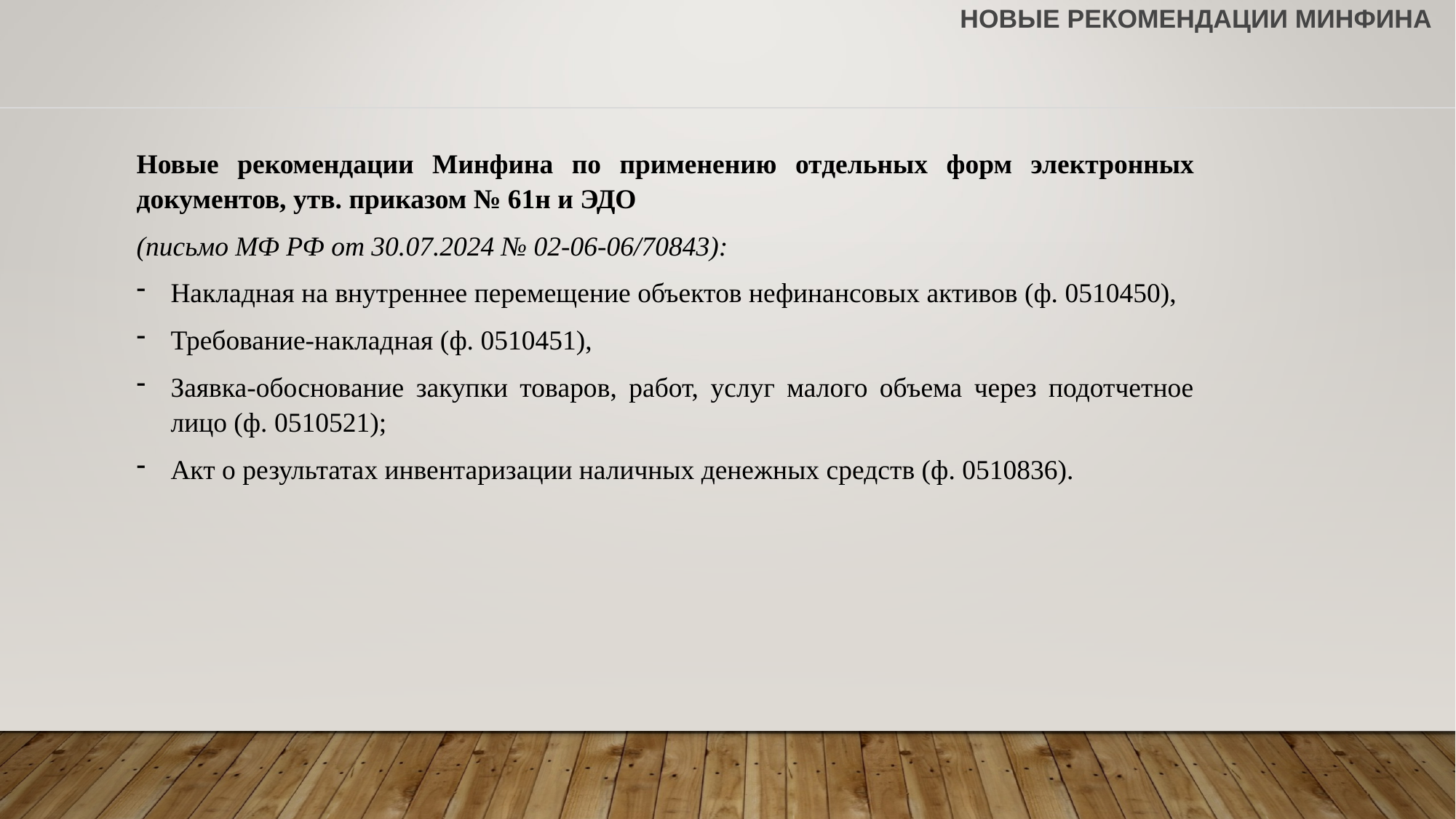

# Новые рекомендации Минфина
Новые рекомендации Минфина по применению отдельных форм электронных документов, утв. приказом № 61н и ЭДО
(письмо МФ РФ от 30.07.2024 № 02-06-06/70843):
Накладная на внутреннее перемещение объектов нефинансовых активов (ф. 0510450),
Требование-накладная (ф. 0510451),
Заявка-обоснование закупки товаров, работ, услуг малого объема через подотчетное лицо (ф. 0510521);
Акт о результатах инвентаризации наличных денежных средств (ф. 0510836).